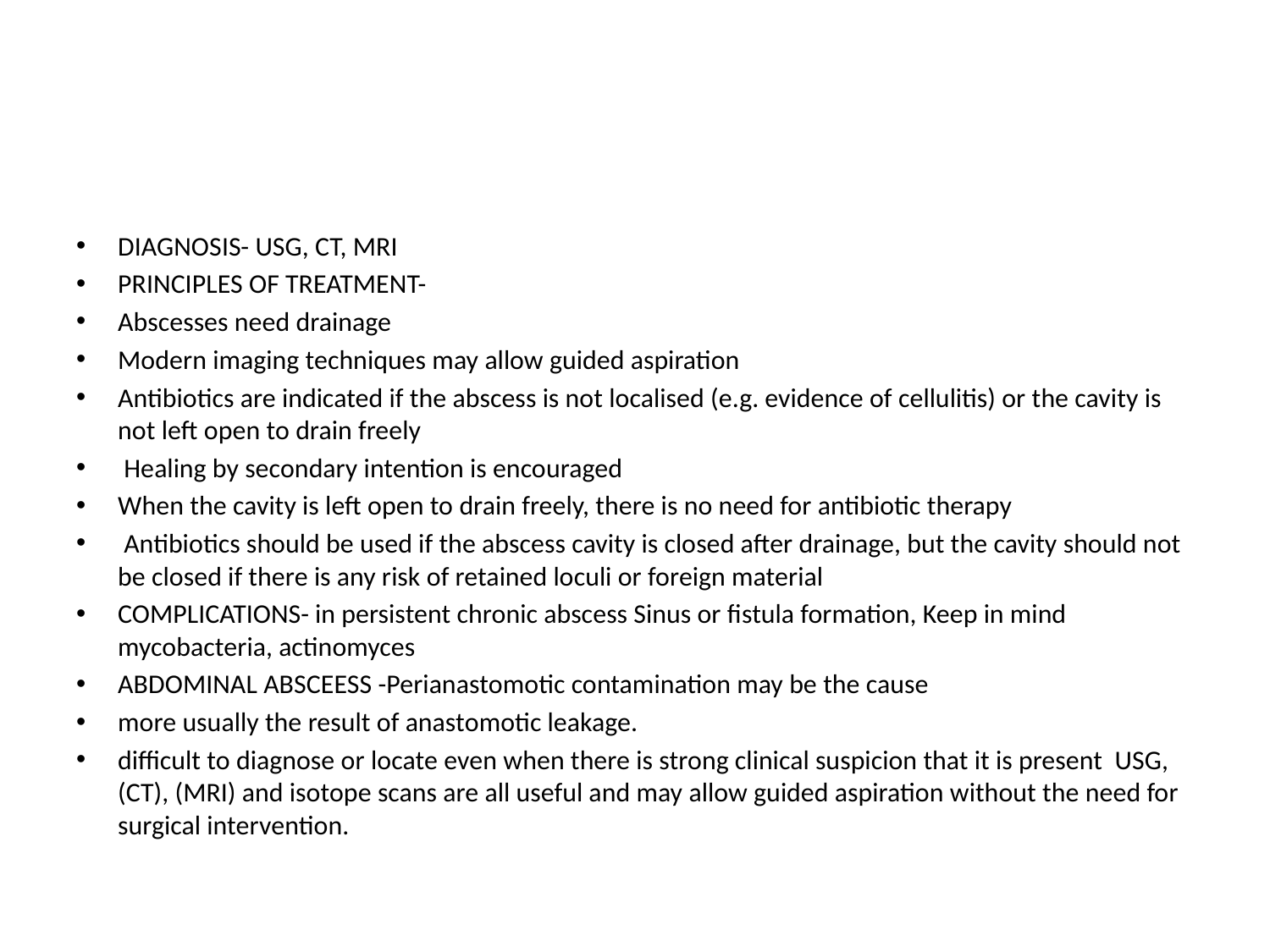

#
DIAGNOSIS- USG, CT, MRI
PRINCIPLES OF TREATMENT-
Abscesses need drainage
Modern imaging techniques may allow guided aspiration
Antibiotics are indicated if the abscess is not localised (e.g. evidence of cellulitis) or the cavity is not left open to drain freely
 Healing by secondary intention is encouraged
When the cavity is left open to drain freely, there is no need for antibiotic therapy
 Antibiotics should be used if the abscess cavity is closed after drainage, but the cavity should not be closed if there is any risk of retained loculi or foreign material
COMPLICATIONS- in persistent chronic abscess Sinus or fistula formation, Keep in mind mycobacteria, actinomyces
ABDOMINAL ABSCEESS -Perianastomotic contamination may be the cause
more usually the result of anastomotic leakage.
difficult to diagnose or locate even when there is strong clinical suspicion that it is present  USG, (CT), (MRI) and isotope scans are all useful and may allow guided aspiration without the need for surgical intervention.